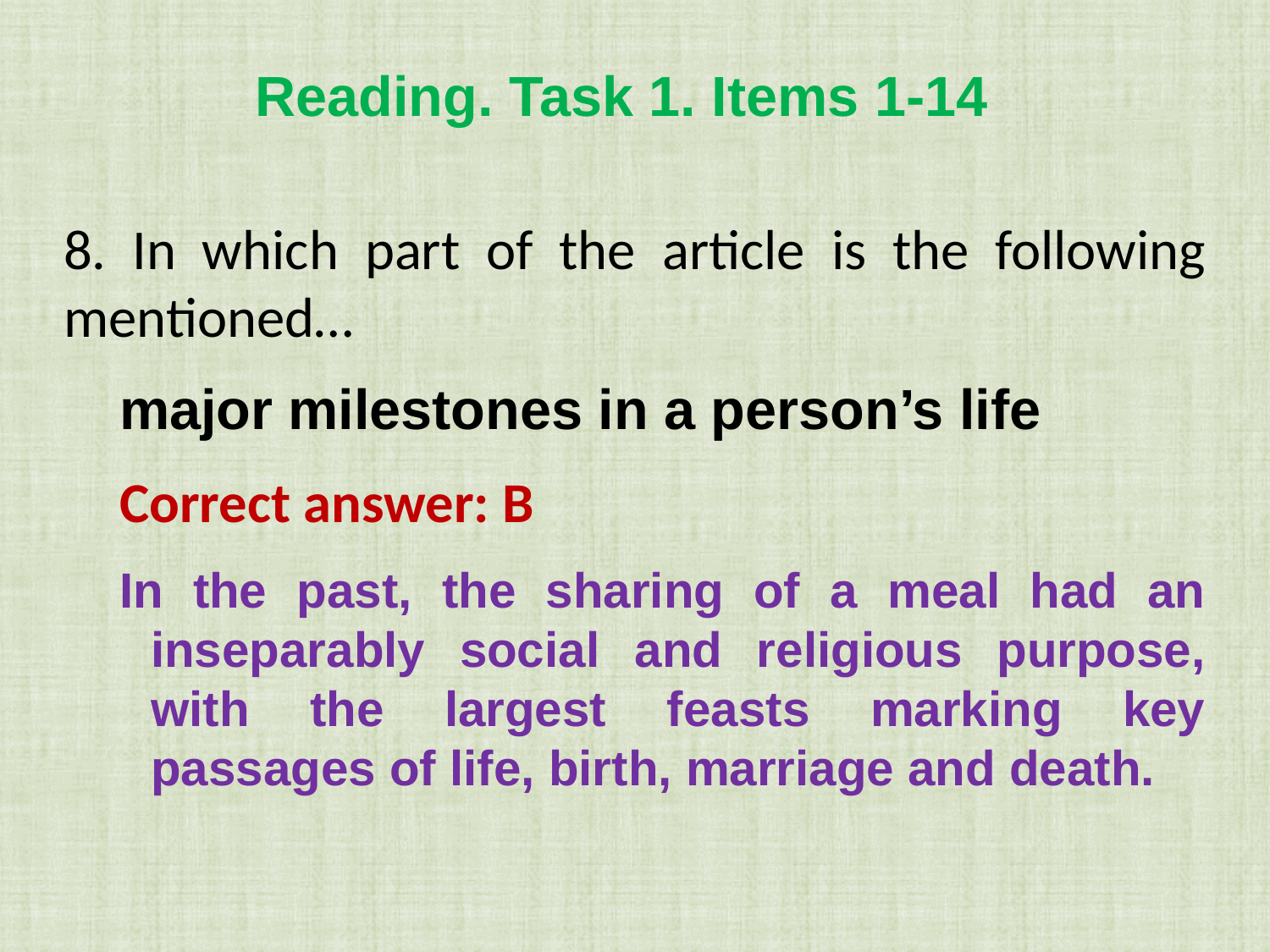

Reading. Task 1. Items 1-14

8. In which part of the article is the following mentioned…
major milestones in a person’s life
Correct answer: B
In the past, the sharing of a meal had an inseparably social and religious purpose, with the largest feasts marking key passages of life, birth, marriage and death.